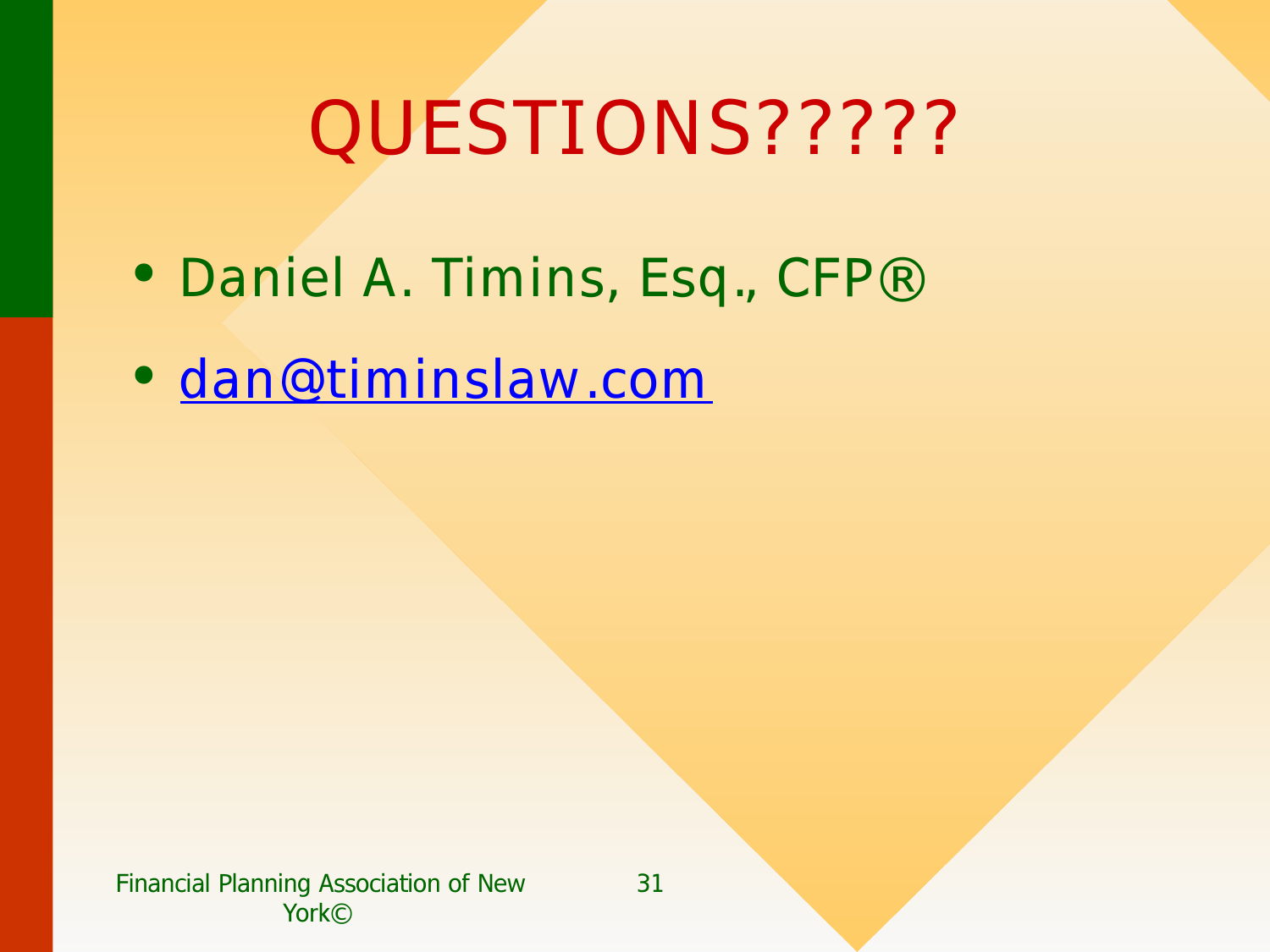

# QUESTIONS?????
Daniel A. Timins, Esq., CFP®
dan@timinslaw.com

Financial Planning Association of New York©
31